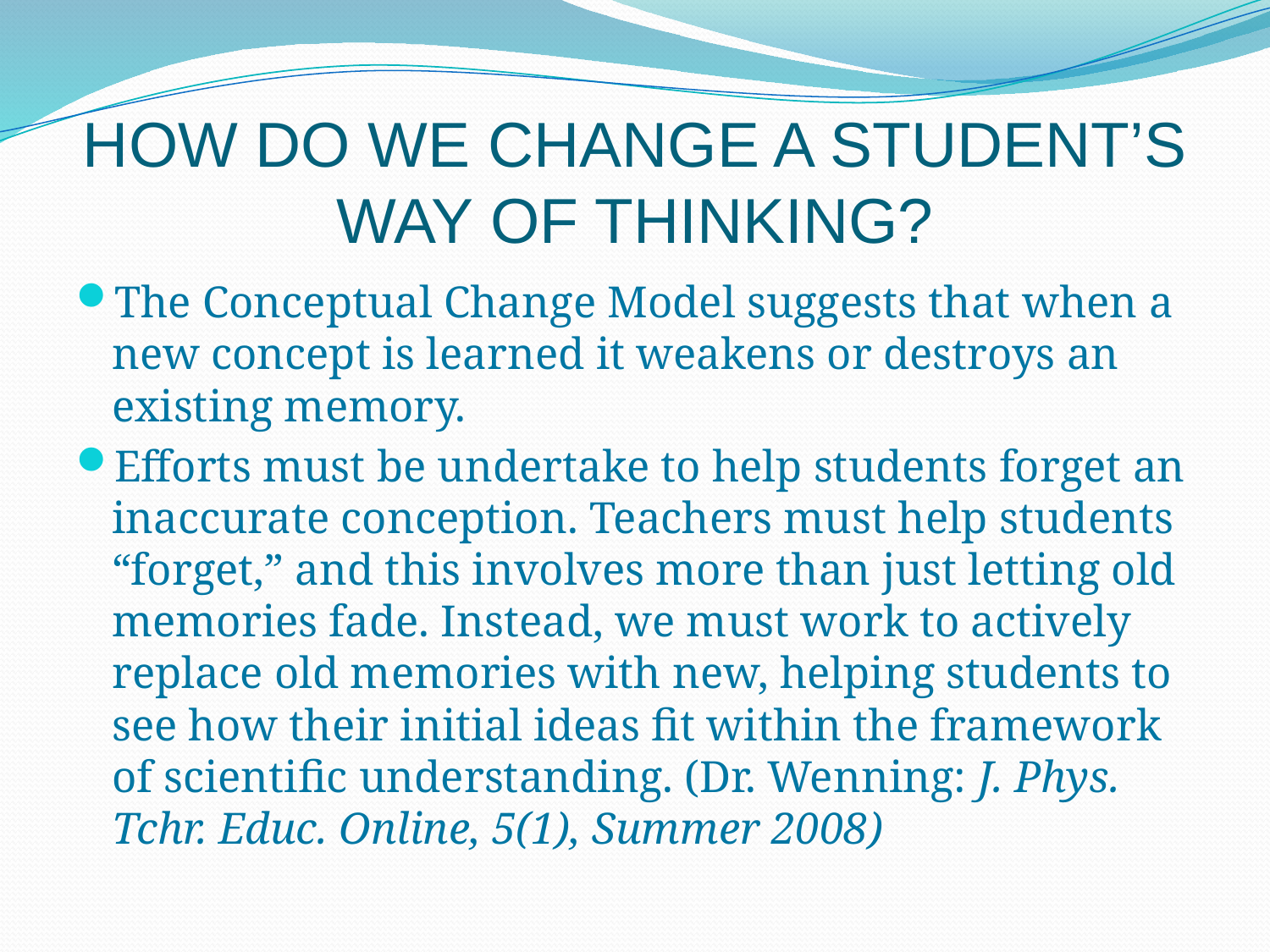

# HOW DO WE CHANGE A STUDENT’S WAY OF THINKING?
The Conceptual Change Model suggests that when a new concept is learned it weakens or destroys an existing memory.
Efforts must be undertake to help students forget an inaccurate conception. Teachers must help students “forget,” and this involves more than just letting old memories fade. Instead, we must work to actively replace old memories with new, helping students to see how their initial ideas fit within the framework of scientific understanding. (Dr. Wenning: J. Phys. Tchr. Educ. Online, 5(1), Summer 2008)